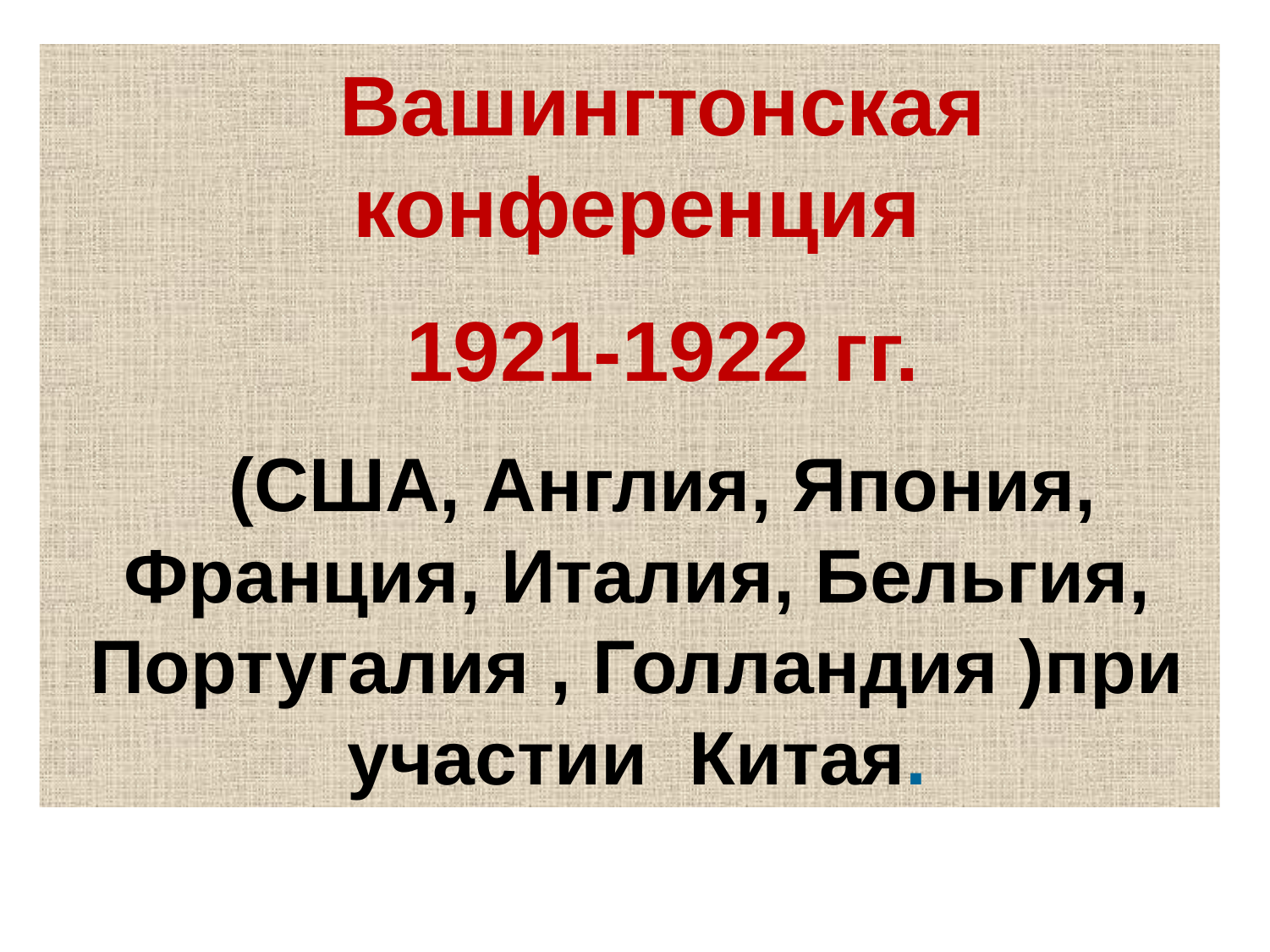

Вашингтонская конференция
1921-1922 гг.
(США, Англия, Япония, Франция, Италия, Бельгия, Португалия , Голландия )при участии  Китая.